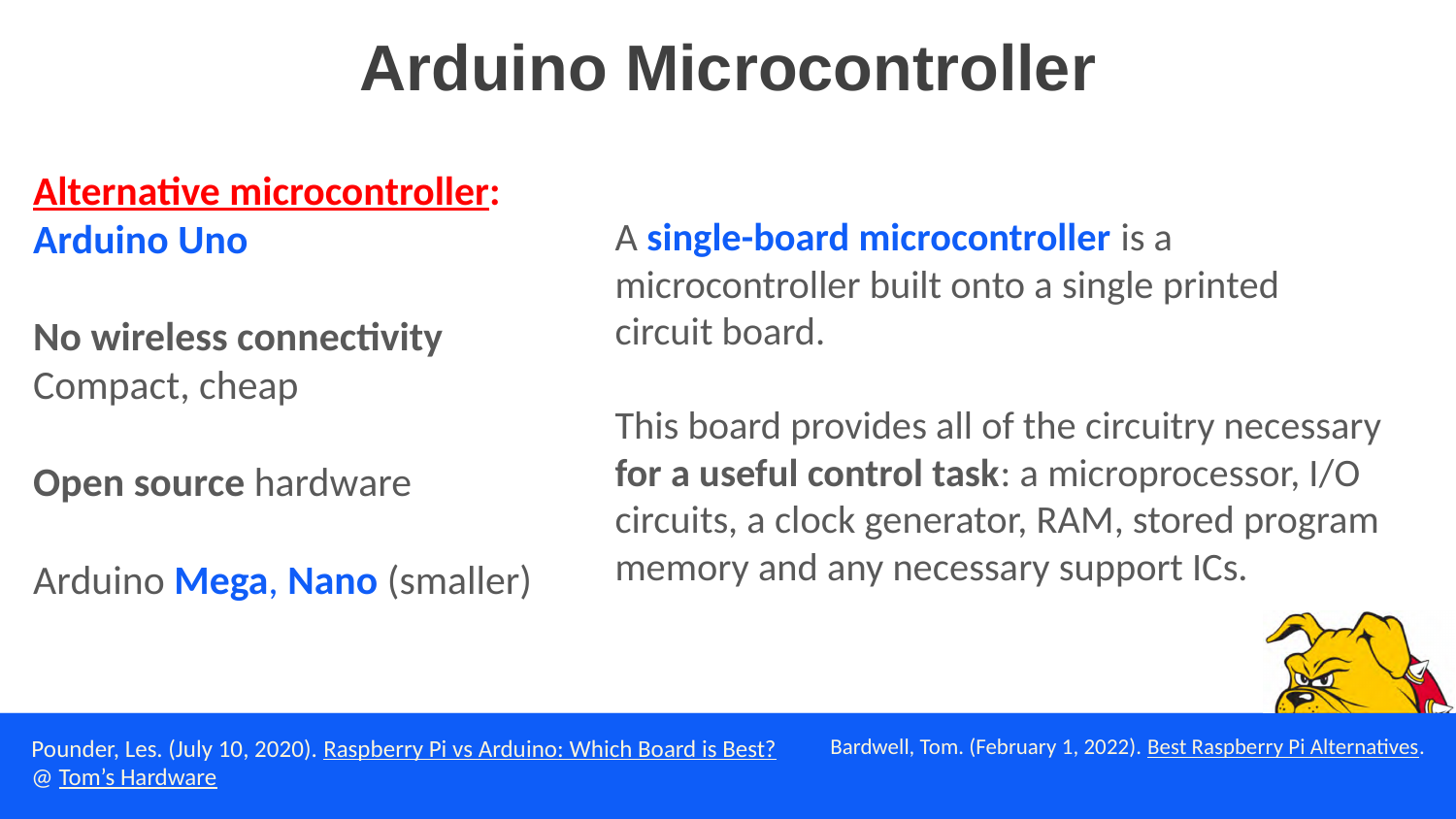

# Arduino Microcontroller

A single-board microcontroller is a microcontroller built onto a single printed circuit board.
This board provides all of the circuitry necessary for a useful control task: a microprocessor, I/O circuits, a clock generator, RAM, stored program memory and any necessary support ICs.
Alternative microcontroller:
Arduino Uno
No wireless connectivity
Compact, cheap
Open source hardware

Arduino Mega, Nano (smaller)

Pounder, Les. (July 10, 2020). Raspberry Pi vs Arduino: Which Board is Best?
@ Tom’s Hardware
Bardwell, Tom. (February 1, 2022). Best Raspberry Pi Alternatives.